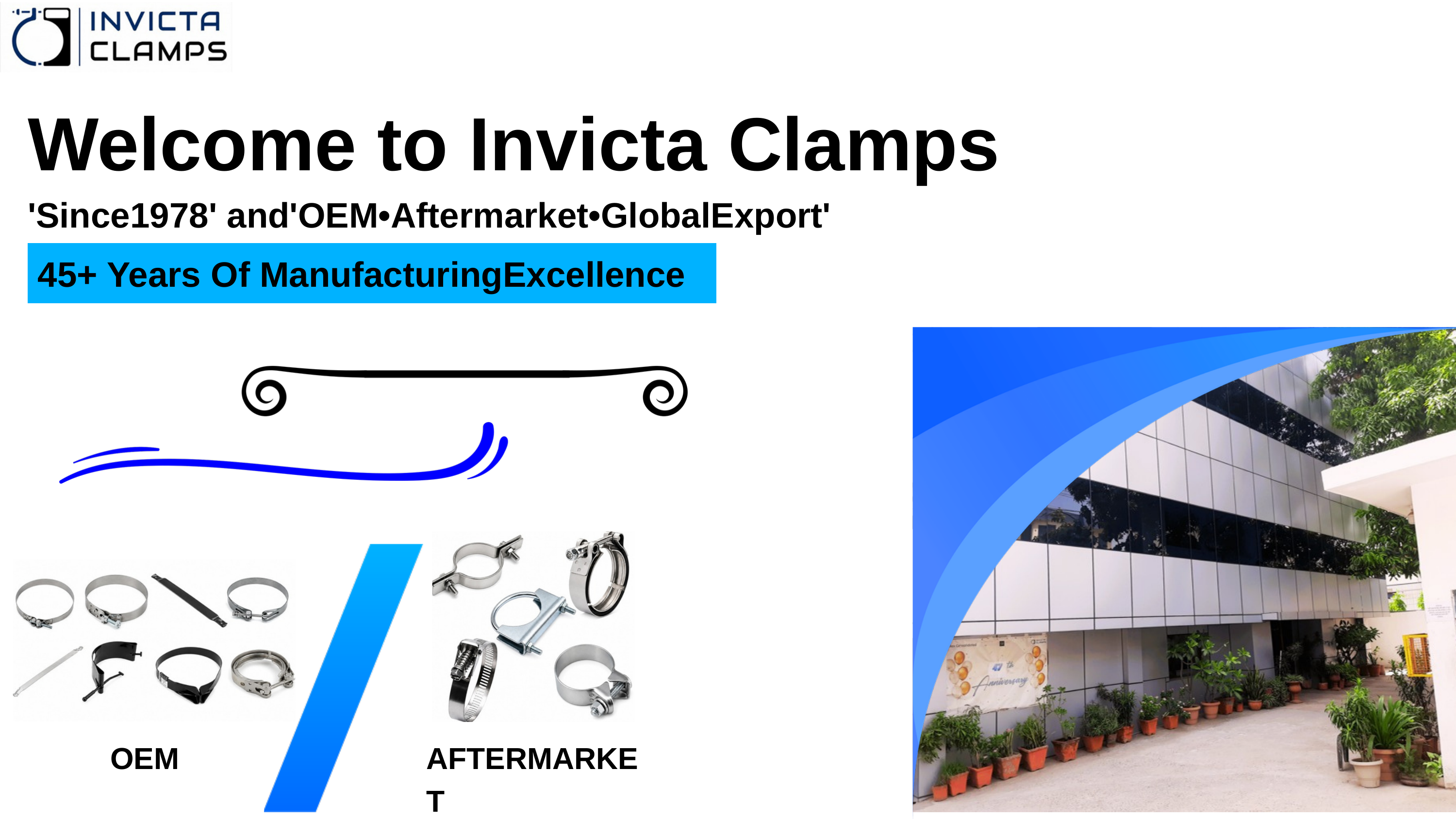

Welcome to Invicta Clamps
'Since1978' and'OEM•Aftermarket•GlobalExport'

45+ Years Of ManufacturingExcellence

OEM
AFTERMARKET